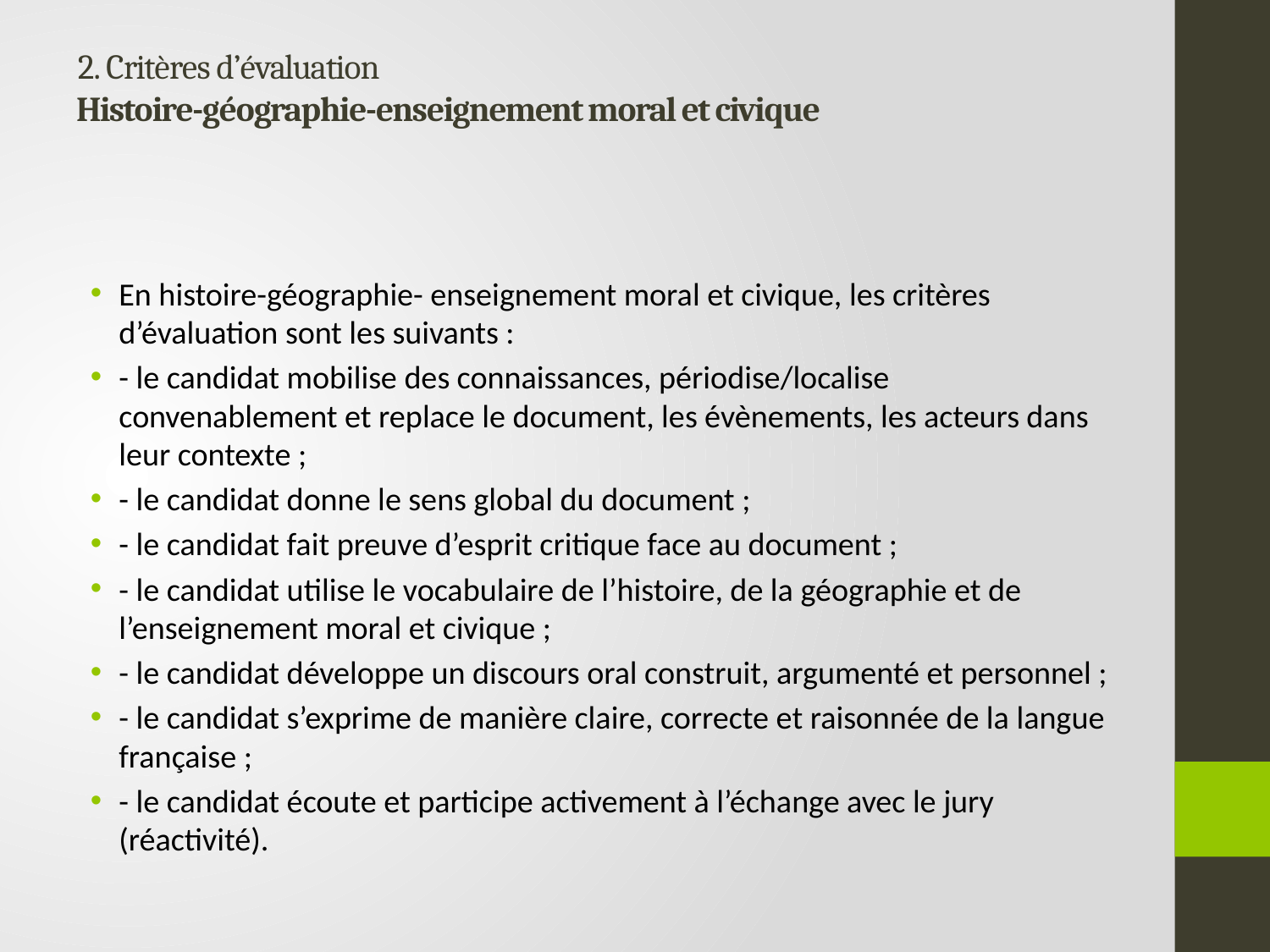

# 2. Critères d’évaluation Histoire-géographie-enseignement moral et civique

En histoire-géographie- enseignement moral et civique, les critères d’évaluation sont les suivants :
- le candidat mobilise des connaissances, périodise/localise convenablement et replace le document, les évènements, les acteurs dans leur contexte ;
- le candidat donne le sens global du document ;
- le candidat fait preuve d’esprit critique face au document ;
- le candidat utilise le vocabulaire de l’histoire, de la géographie et de l’enseignement moral et civique ;
- le candidat développe un discours oral construit, argumenté et personnel ;
- le candidat s’exprime de manière claire, correcte et raisonnée de la langue française ;
- le candidat écoute et participe activement à l’échange avec le jury (réactivité).